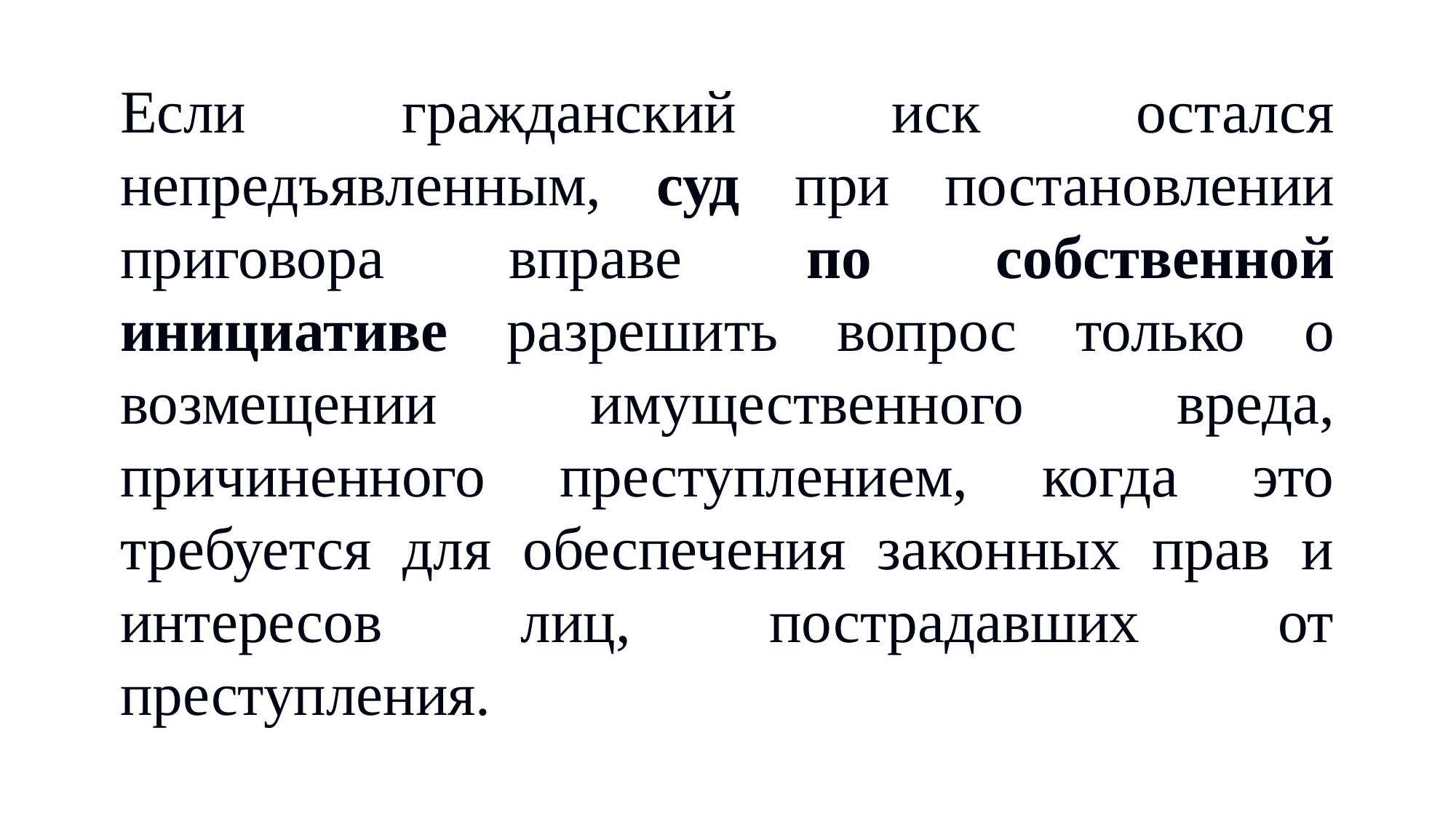

Если гражданский иск остался непредъявленным, суд при постановлении приговора вправе по собственной инициативе разрешить вопрос только о возмещении имущественного вреда, причиненного преступлением, когда это требуется для обеспечения законных прав и интересов лиц, пострадавших от преступления.